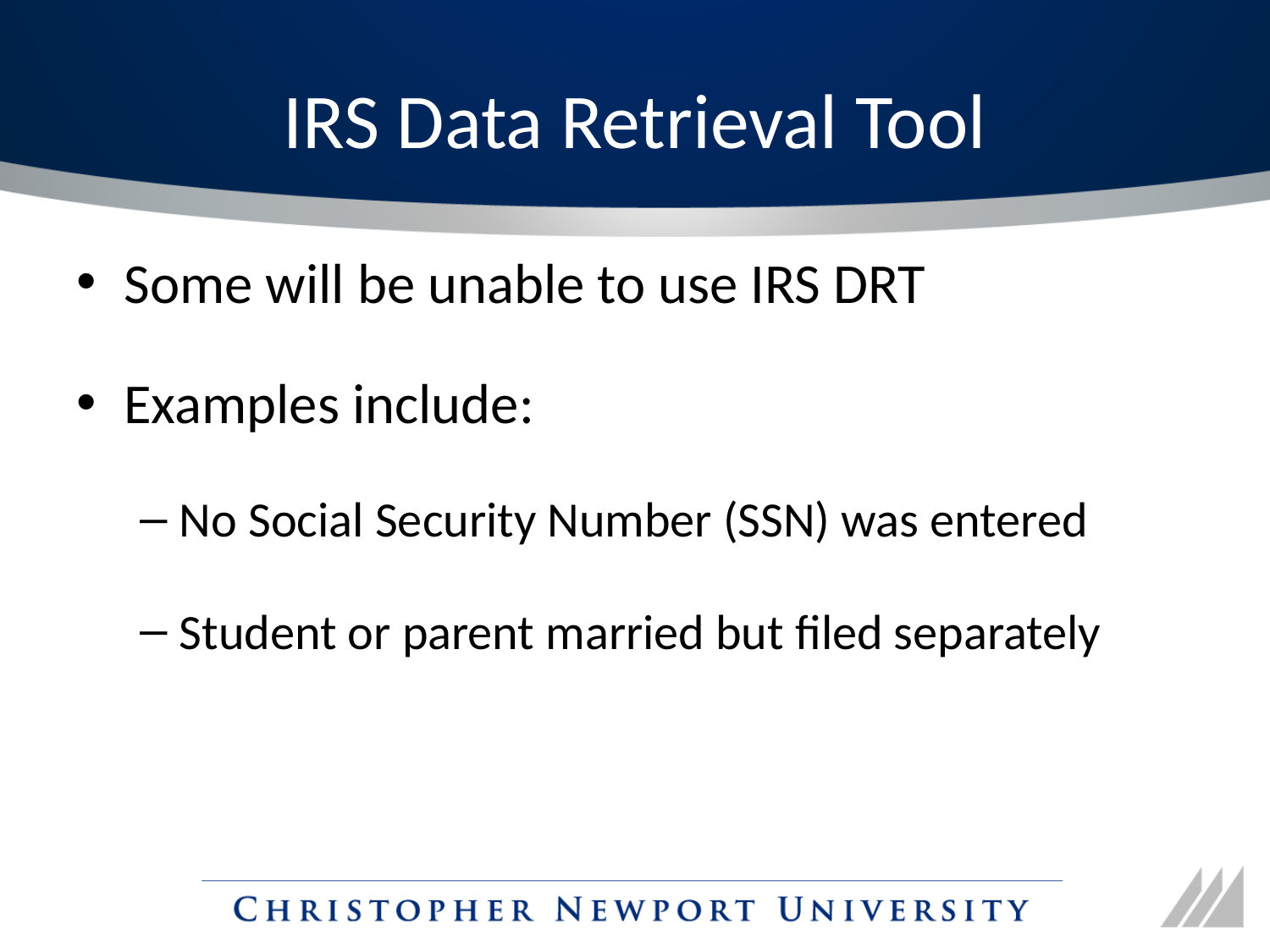

# IRS Data Retrieval Tool
Some will be unable to use IRS DRT
Examples include:
No Social Security Number (SSN) was entered
Student or parent married but filed separately